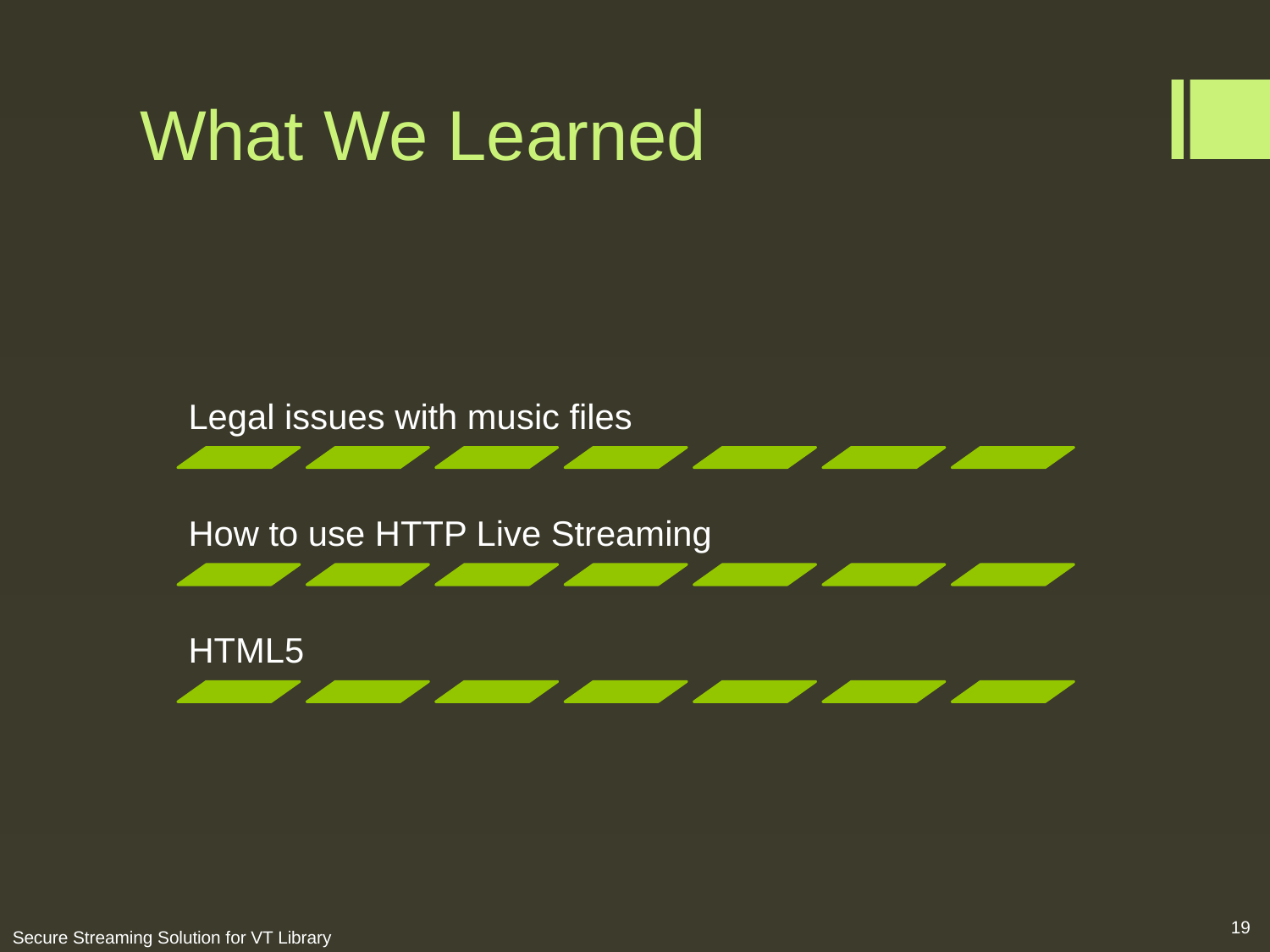

# What We Learned
Legal issues with music files
How to use HTTP Live Streaming
HTML5